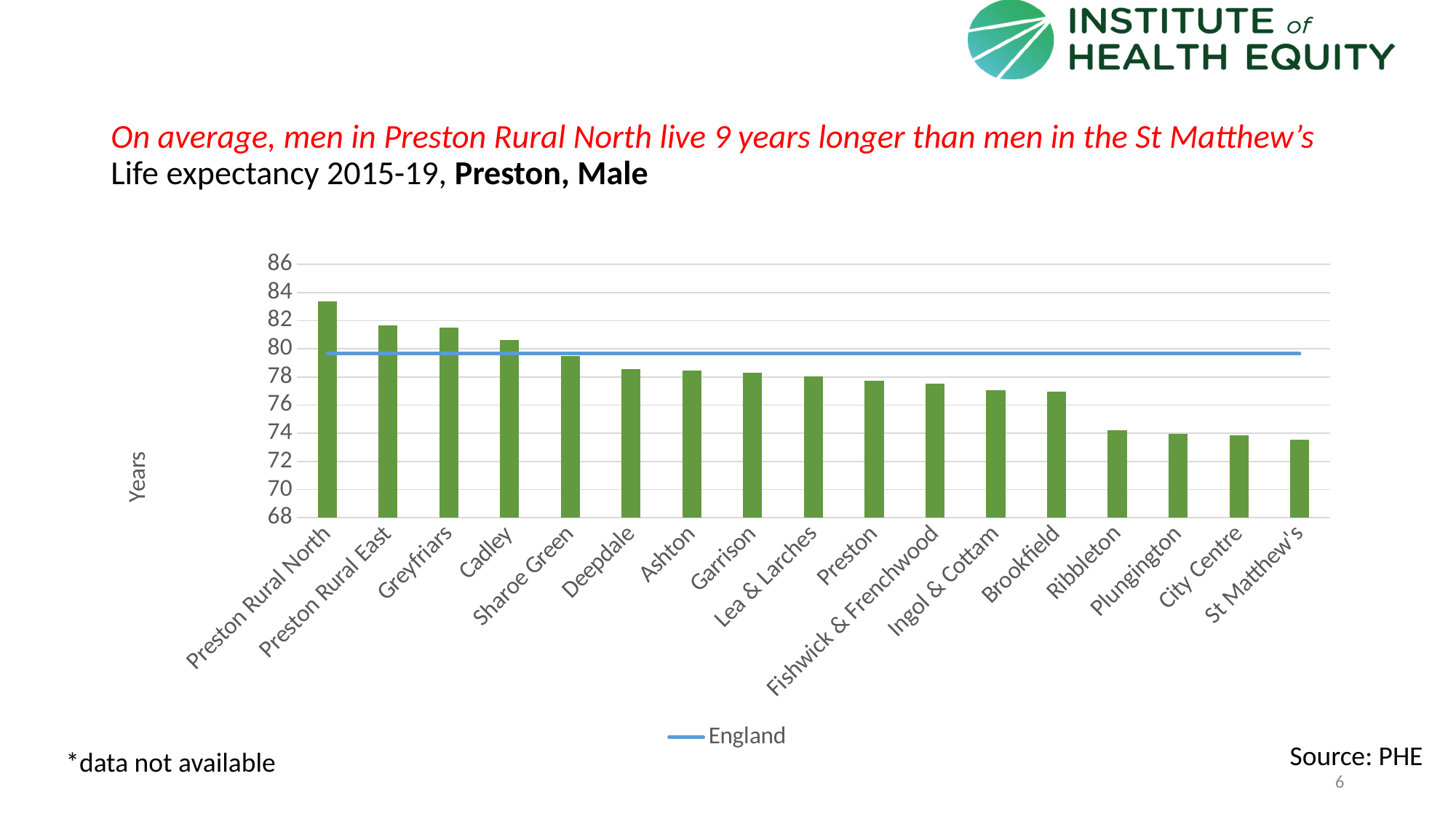

On average, men in Preston Rural North live 9 years longer than men in the St Matthew’s
Life expectancy 2015-19, Preston, Male

### Chart

| Category | Value | England |
|---|---|---|
| Preston Rural North | 83.3766 | 79.65706644 |
| Preston Rural East | 81.6339 | 79.65706644 |
| Greyfriars | 81.5222 | 79.65706644 |
| Cadley | 80.6402 | 79.65706644 |
| Sharoe Green | 79.5045 | 79.65706644 |
| Deepdale | 78.5692 | 79.65706644 |
| Ashton | 78.457 | 79.65706644 |
| Garrison | 78.3167 | 79.65706644 |
| Lea & Larches | 78.0317 | 79.65706644 |
| Preston | 77.7137329652272 | 79.65706644 |
| Fishwick & Frenchwood | 77.5168 | 79.65706644 |
| Ingol & Cottam | 77.0525 | 79.65706644 |
| Brookfield | 76.9673 | 79.65706644 |
| Ribbleton | 74.2175 | 79.65706644 |
| Plungington | 73.9675 | 79.65706644 |
| City Centre | 73.8738 | 79.65706644 |
| St Matthew's | 73.5183 | 79.65706644 |
Source: PHE
*data not available
6